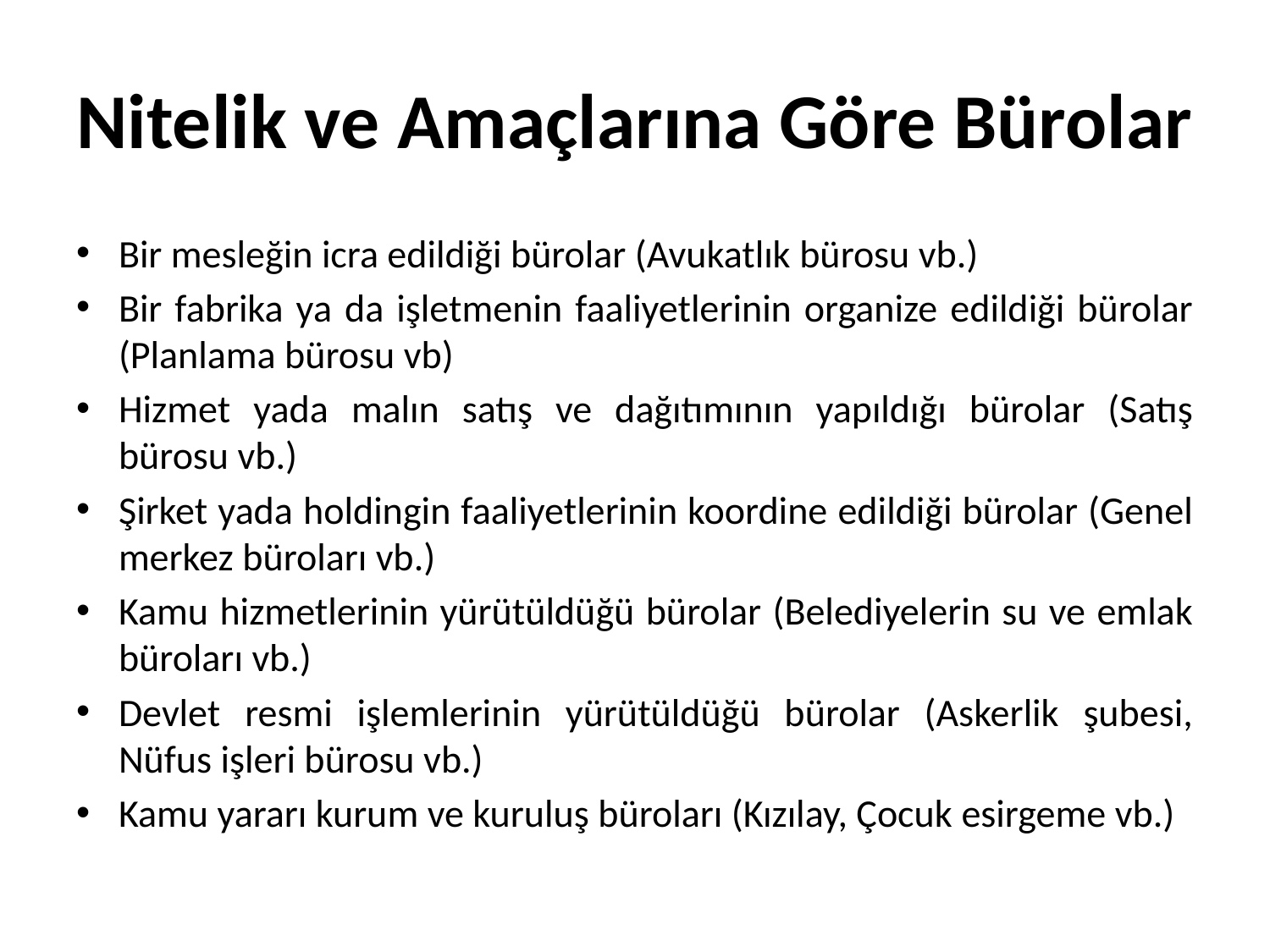

# Nitelik ve Amaçlarına Göre Bürolar
Bir mesleğin icra edildiği bürolar (Avukatlık bürosu vb.)
Bir fabrika ya da işletmenin faaliyetlerinin organize edildiği bürolar (Planlama bürosu vb)
Hizmet yada malın satış ve dağıtımının yapıldığı bürolar (Satış bürosu vb.)
Şirket yada holdingin faaliyetlerinin koordine edildiği bürolar (Genel merkez büroları vb.)
Kamu hizmetlerinin yürütüldüğü bürolar (Belediyelerin su ve emlak büroları vb.)
Devlet resmi işlemlerinin yürütüldüğü bürolar (Askerlik şubesi, Nüfus işleri bürosu vb.)
Kamu yararı kurum ve kuruluş büroları (Kızılay, Çocuk esirgeme vb.)